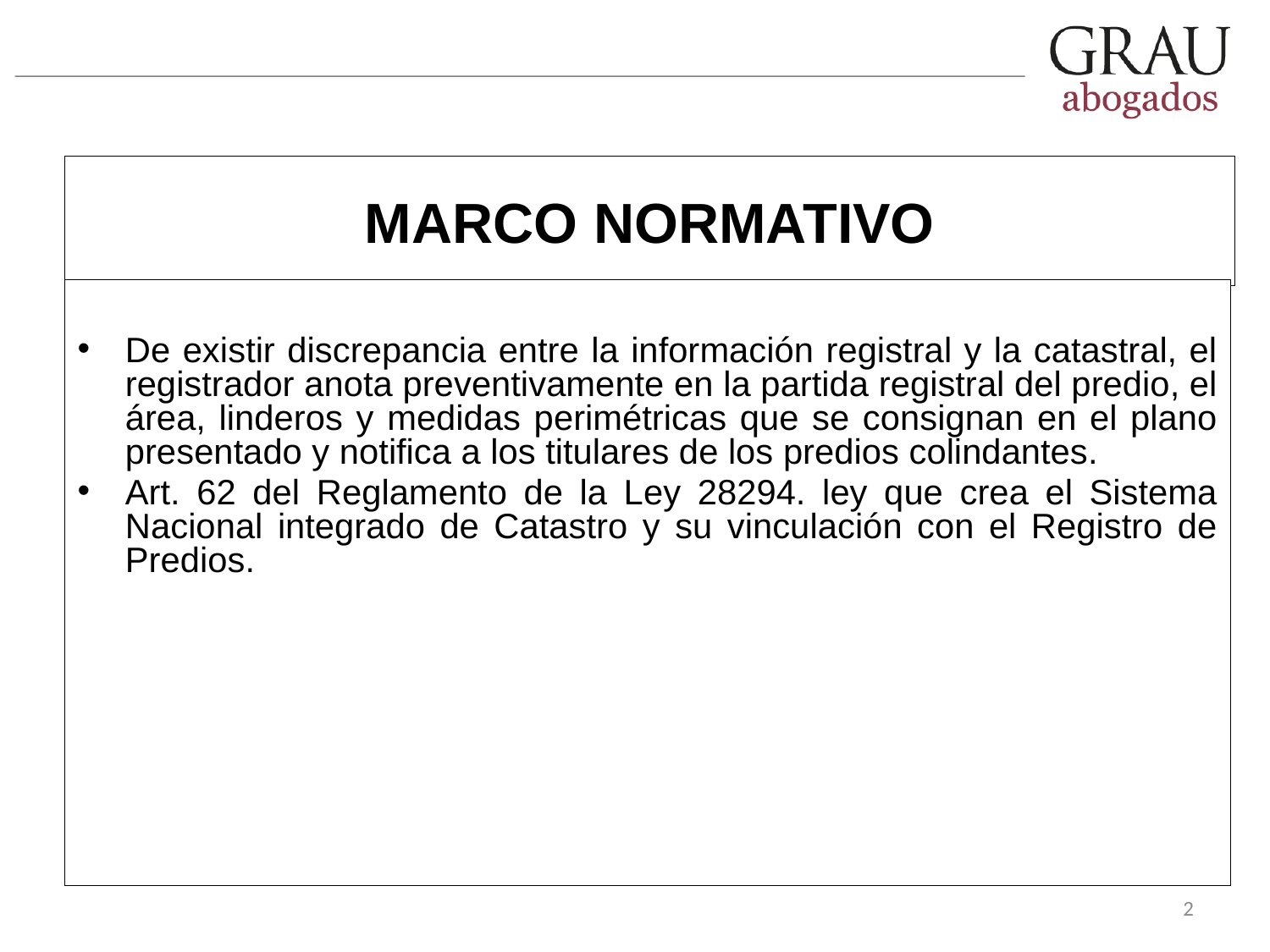

MARCO NORMATIVO

De existir discrepancia entre la información registral y la catastral, el registrador anota preventivamente en la partida registral del predio, el área, linderos y medidas perimétricas que se consignan en el plano presentado y notifica a los titulares de los predios colindantes.
Art. 62 del Reglamento de la Ley 28294. ley que crea el Sistema Nacional integrado de Catastro y su vinculación con el Registro de Predios.

2